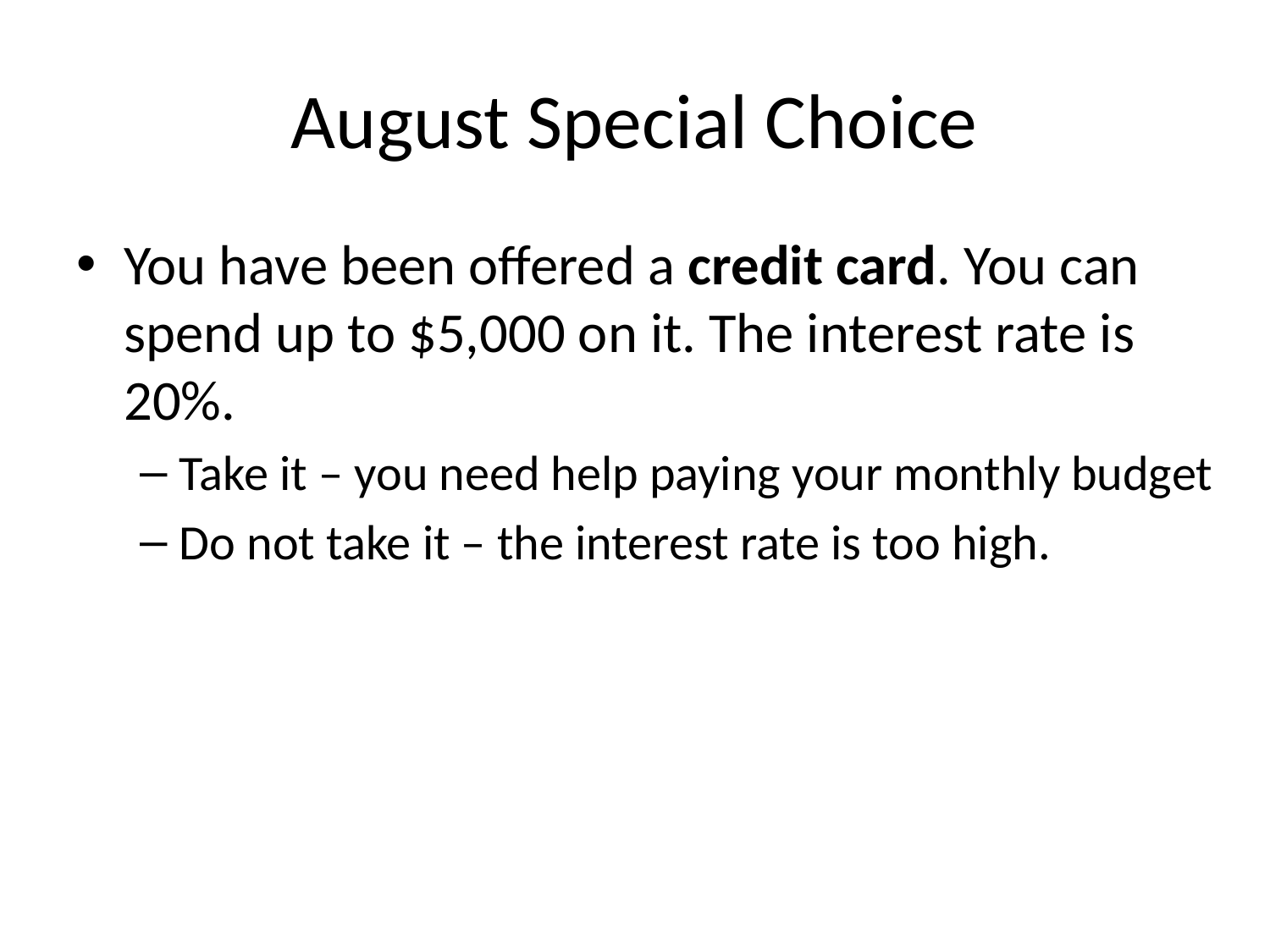

# August Special Choice
You have been offered a credit card. You can spend up to $5,000 on it. The interest rate is 20%.
Take it – you need help paying your monthly budget
Do not take it – the interest rate is too high.